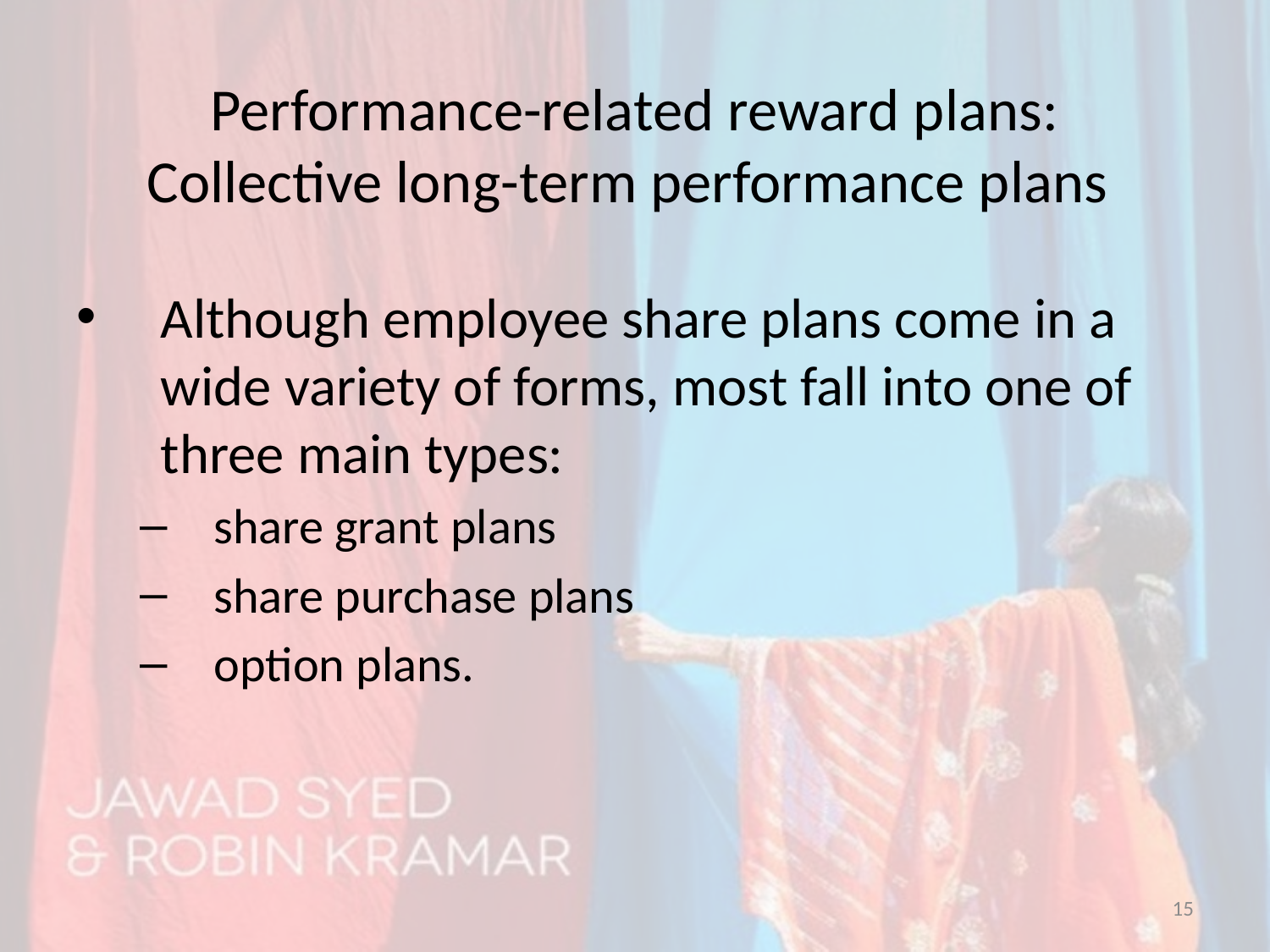

# Performance-related reward plans: Collective long-term performance plans
Although employee share plans come in a wide variety of forms, most fall into one of three main types:
share grant plans
share purchase plans
option plans.

15